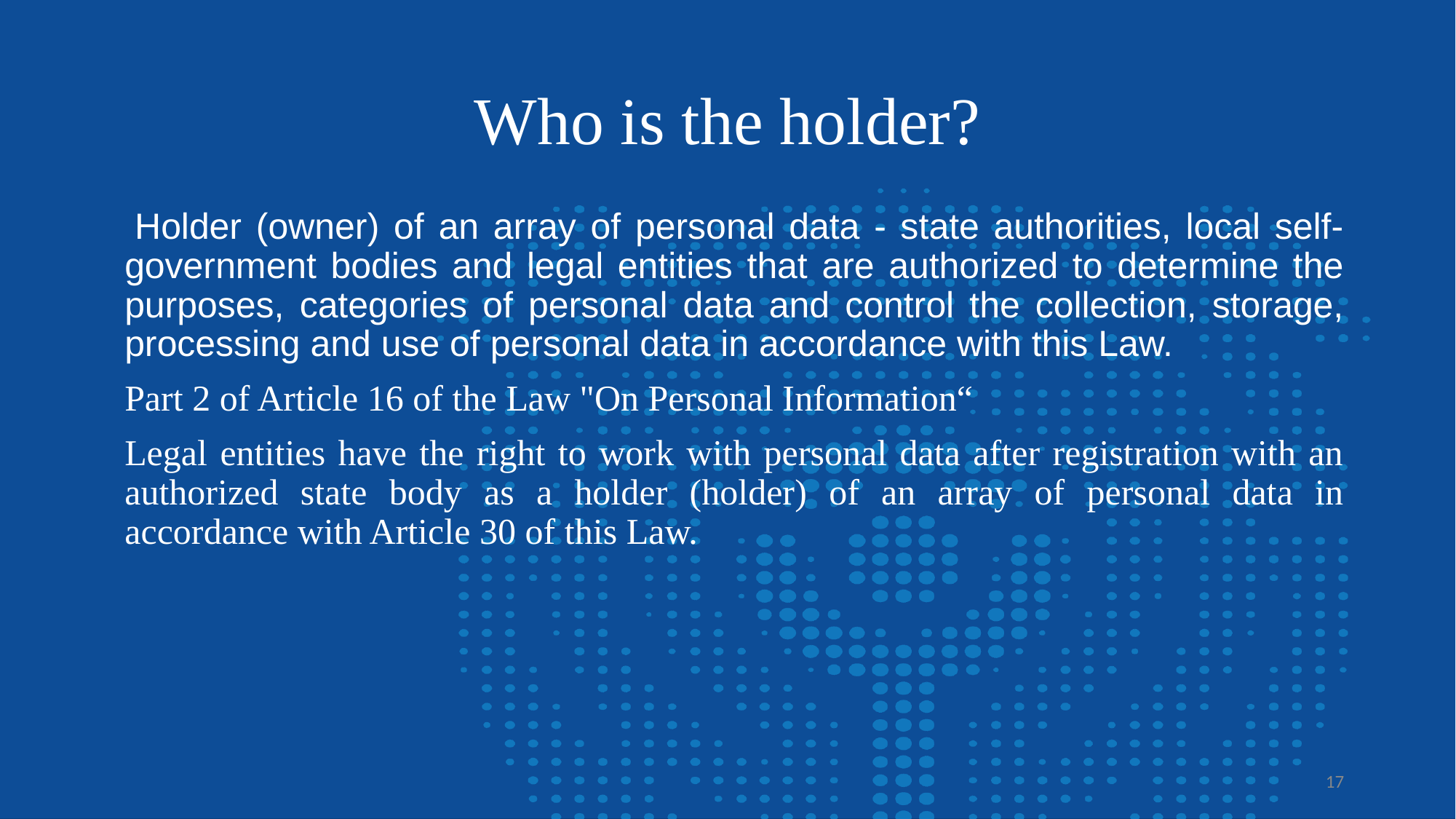

# Who is the holder?
 Holder (owner) of an array of personal data - state authorities, local self-government bodies and legal entities that are authorized to determine the purposes, categories of personal data and control the collection, storage, processing and use of personal data in accordance with this Law.
Part 2 of Article 16 of the Law "On Personal Information“
Legal entities have the right to work with personal data after registration with an authorized state body as a holder (holder) of an array of personal data in accordance with Article 30 of this Law.
17